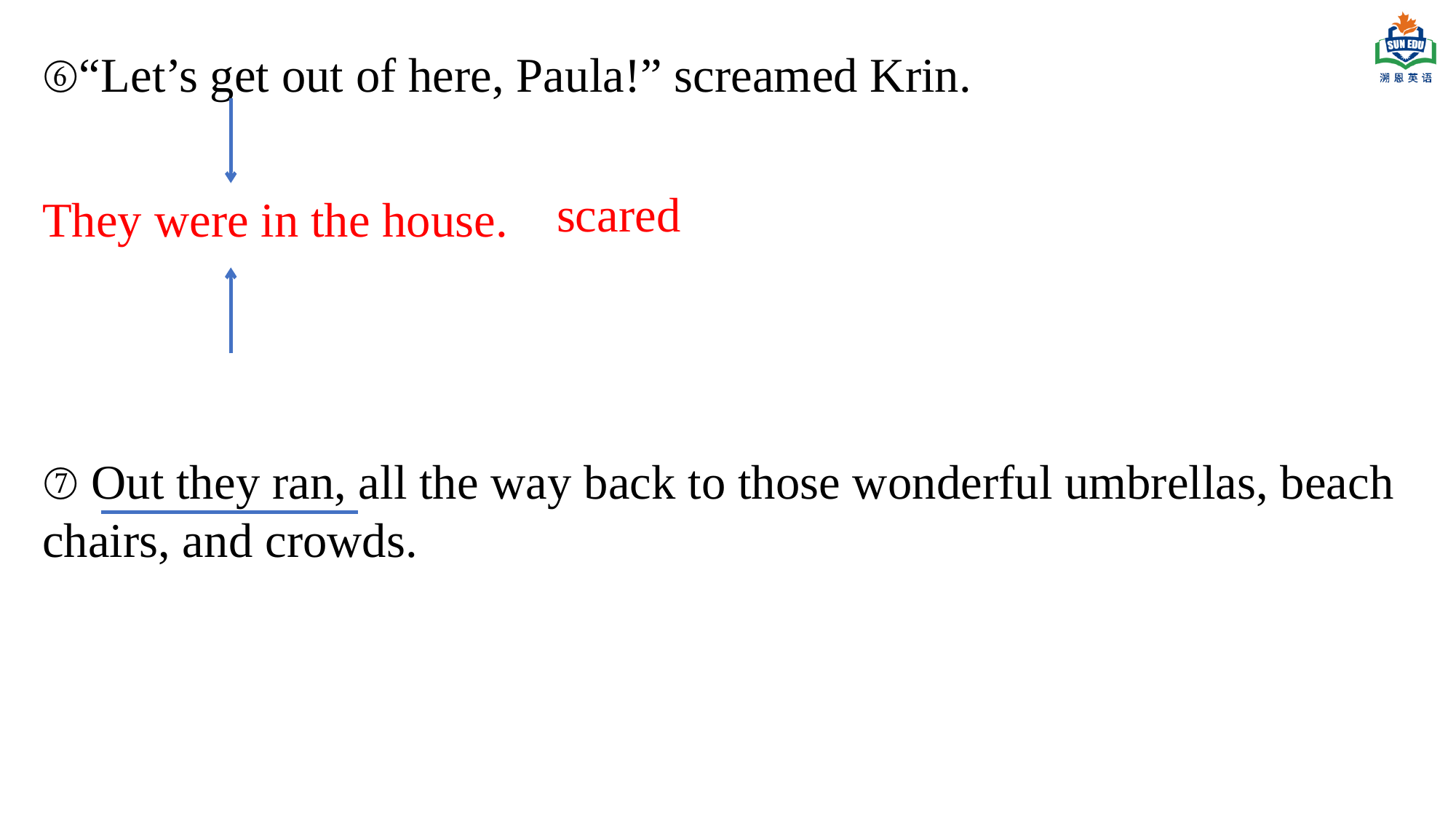

⑥“Let’s get out of here, Paula!” screamed Krin.

⑦ Out they ran, all the way back to those wonderful umbrellas, beach chairs, and crowds.
scared
They were in the house.